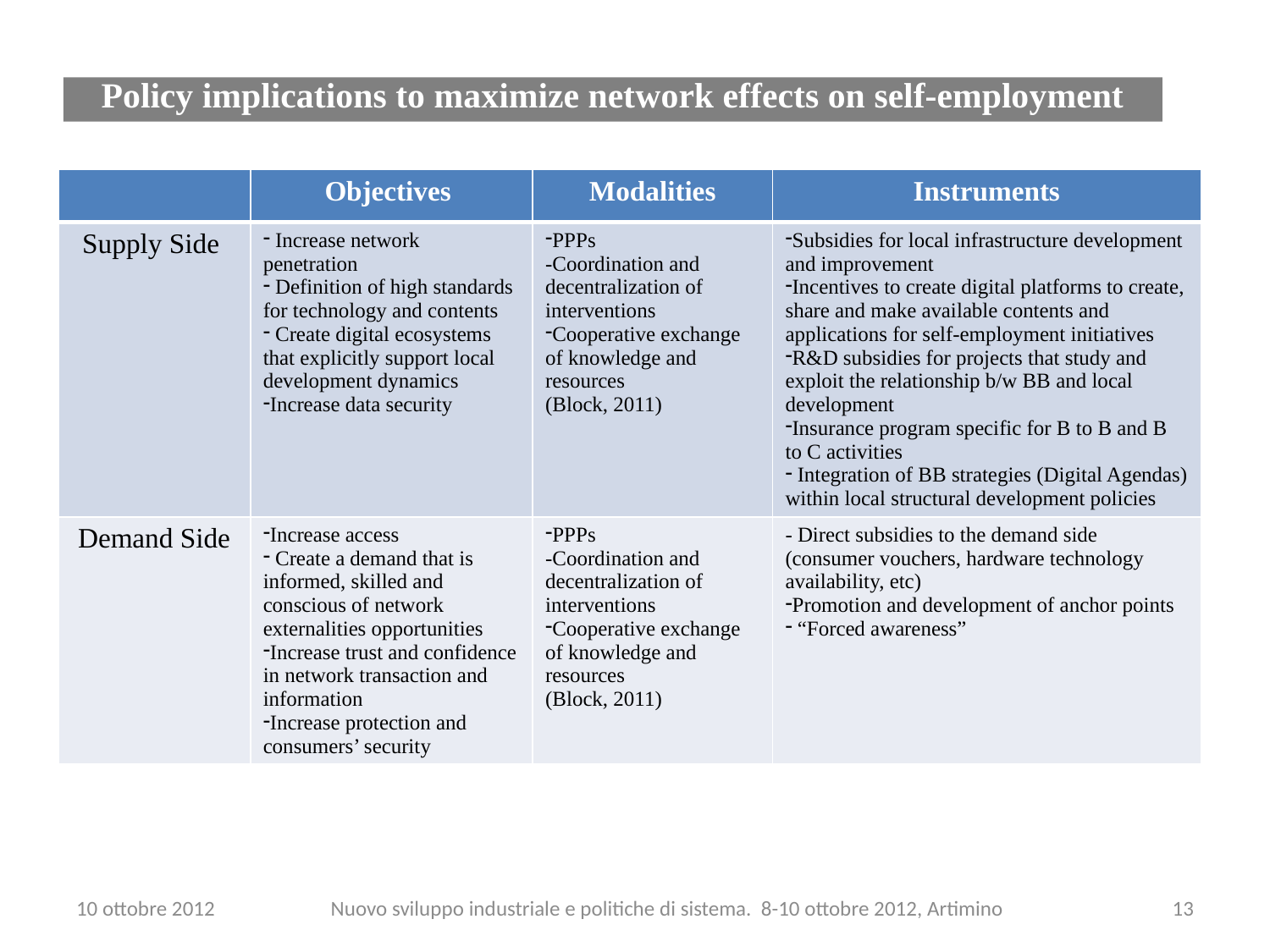

Policy implications to maximize network effects on self-employment
|  | Objectives | Modalities | Instruments |
| --- | --- | --- | --- |
| Supply Side | Increase network penetration Definition of high standards for technology and contents Create digital ecosystems that explicitly support local development dynamics Increase data security | PPPs -Coordination and decentralization of interventions Cooperative exchange of knowledge and resources (Block, 2011) | Subsidies for local infrastructure development and improvement Incentives to create digital platforms to create, share and make available contents and applications for self-employment initiatives R&D subsidies for projects that study and exploit the relationship b/w BB and local development Insurance program specific for B to B and B to C activities Integration of BB strategies (Digital Agendas) within local structural development policies |
| Demand Side | Increase access Create a demand that is informed, skilled and conscious of network externalities opportunities Increase trust and confidence in network transaction and information Increase protection and consumers’ security | PPPs -Coordination and decentralization of interventions Cooperative exchange of knowledge and resources (Block, 2011) | - Direct subsidies to the demand side (consumer vouchers, hardware technology availability, etc) Promotion and development of anchor points “Forced awareness” |
10 ottobre 2012
Nuovo sviluppo industriale e politiche di sistema.  8-10 ottobre 2012, Artimino
13